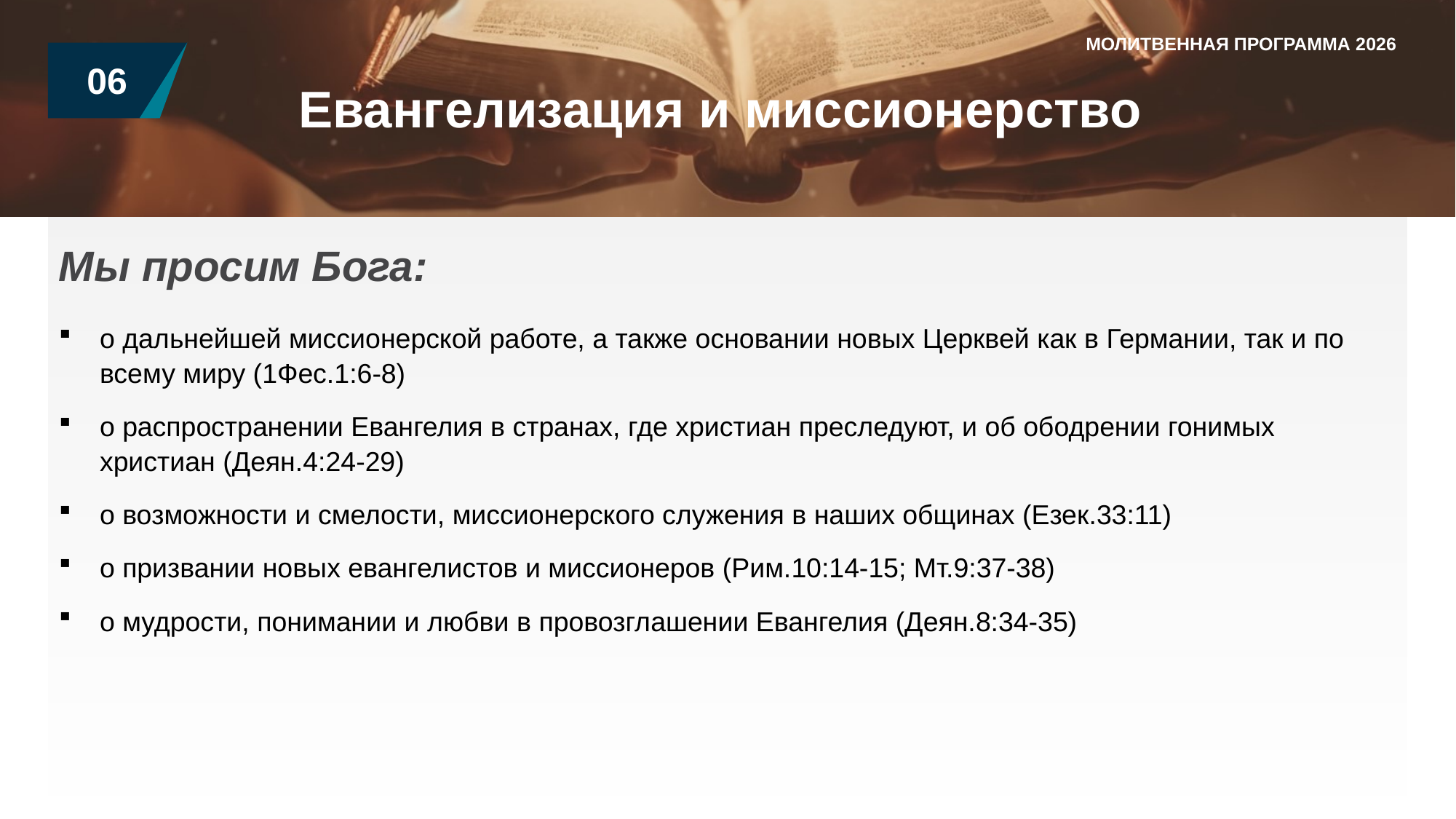

МОЛИТВЕННАЯ ПРОГРАММА 2026

06
Евангелизация и миссионерство

Мы просим Бога:
о дальнейшей миссионерской работе, а также основании новых Церквей как в Германии, так и по всему миру (1Фес.1:6-8)
о распространении Евангелия в странах, где христиан преследуют, и об ободрении гонимых христиан (Деян.4:24-29)
о возможности и смелости, миссионерского служения в наших общинах (Езек.33:11)
о призвании новых евангелистов и миссионеров (Рим.10:14-15; Мт.9:37-38)
о мудрости, понимании и любви в провозглашении Евангелия (Деян.8:34-35)